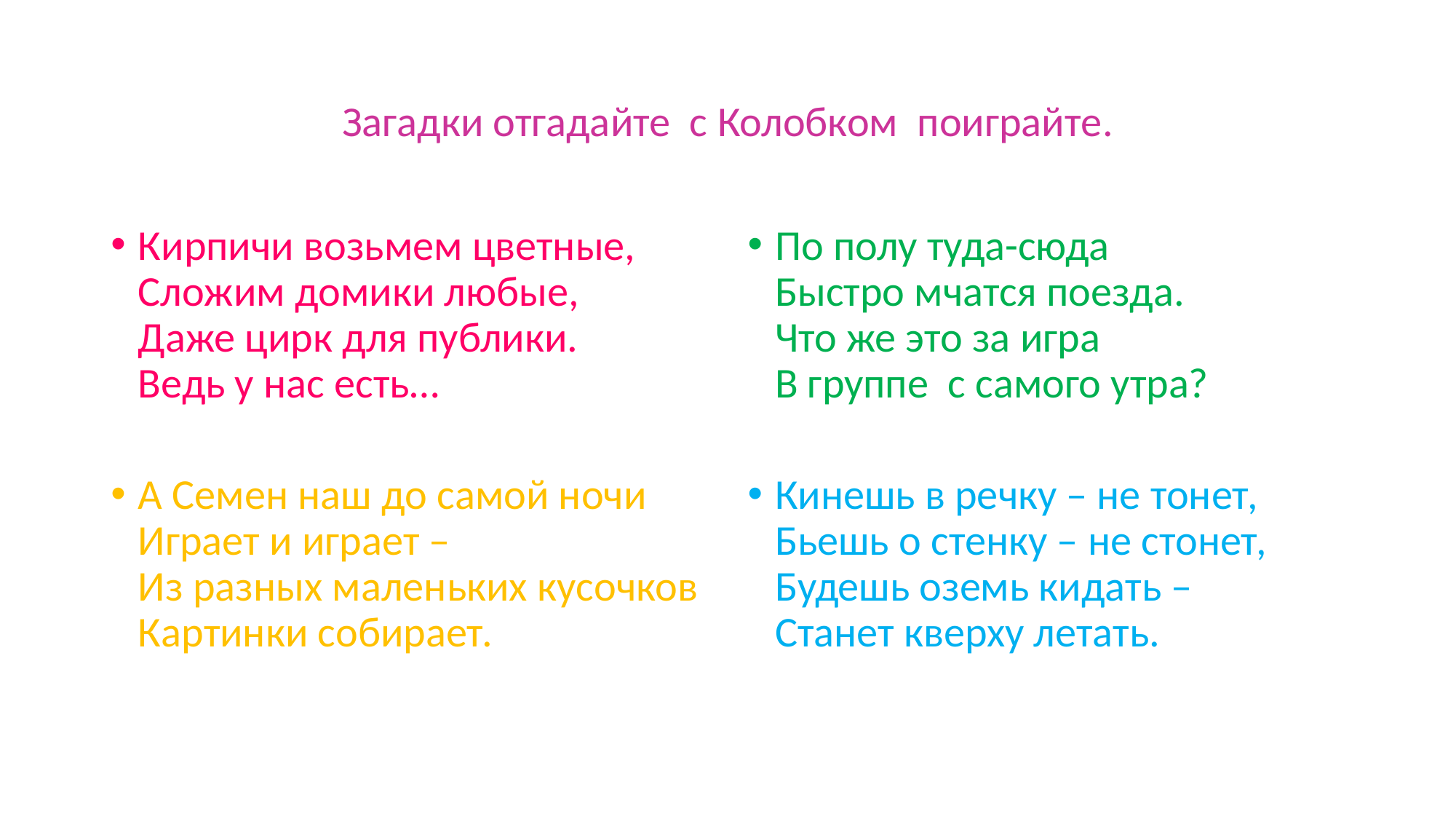

# Загадки отгадайте  с Колобком  поиграйте.
Кирпичи возьмем цветные,
Сложим домики любые,
Даже цирк для публики.
Ведь у нас есть…
А Семен наш до самой ночи
Играет и играет –
Из разных маленьких кусочков
Картинки собирает.
По полу туда-сюда
Быстро мчатся поезда.
Что же это за игра
В группе  с самого утра?
Кинешь в речку – не тонет,
Бьешь о стенку – не стонет,
Будешь оземь кидать –
Станет кверху летать.